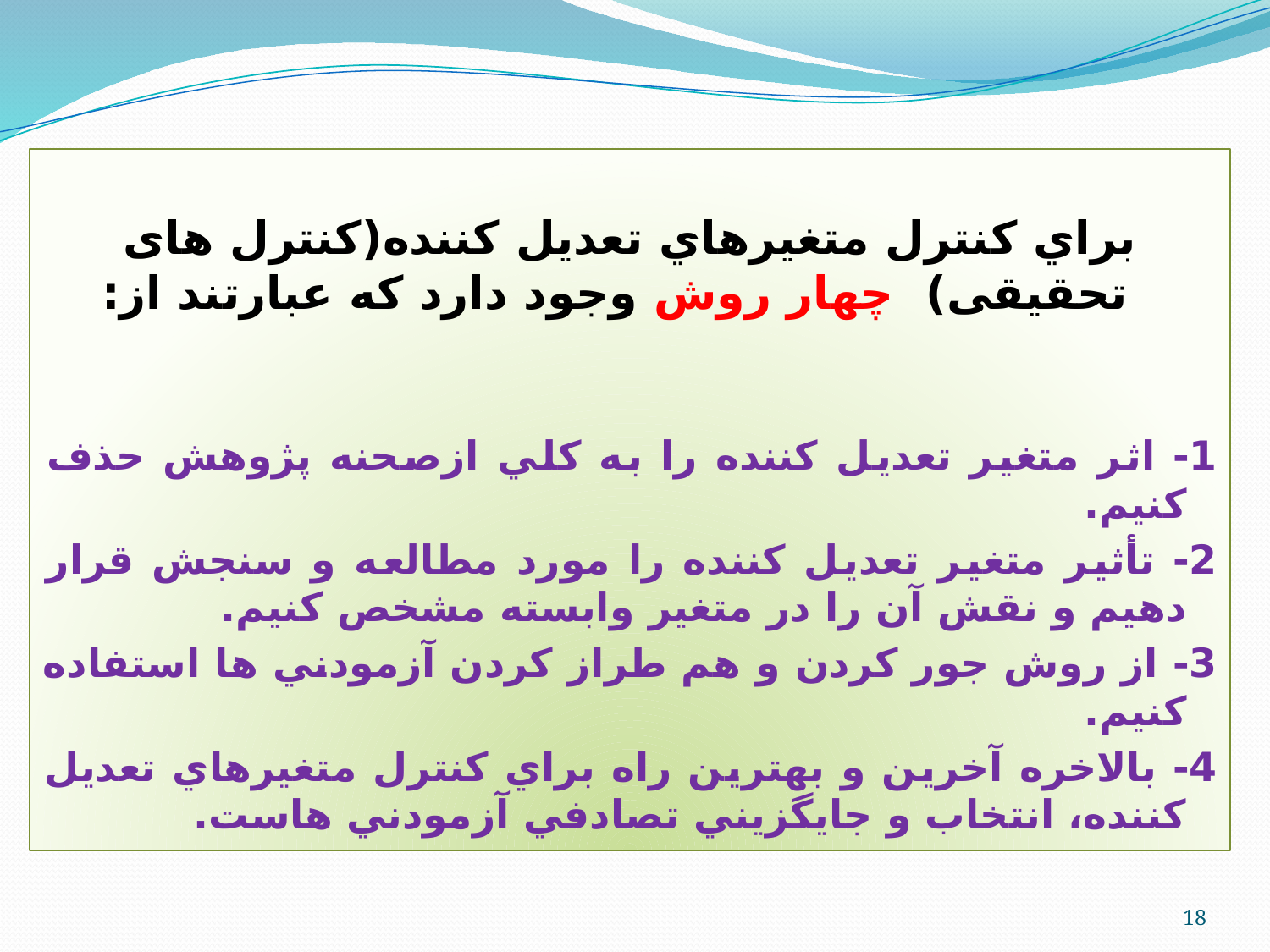

براي كنترل متغيرهاي تعديل كننده(کنترل های تحقیقی)  چهار روش وجود دارد كه عبارتند از:

1- اثر متغير تعديل كننده را به كلي ازصحنه پژوهش حذف كنيم.
2- تأثير متغير تعديل كننده را مورد مطالعه و سنجش قرار دهيم و نقش آن را در متغير وابسته مشخص كنيم.
3- از روش جور كردن و هم طراز كردن آزمودني ها استفاده كنيم.
4- بالاخره آخرين و بهترين راه براي كنترل متغيرهاي تعديل كننده، انتخاب و جايگزيني تصادفي آزمودني هاست.

18